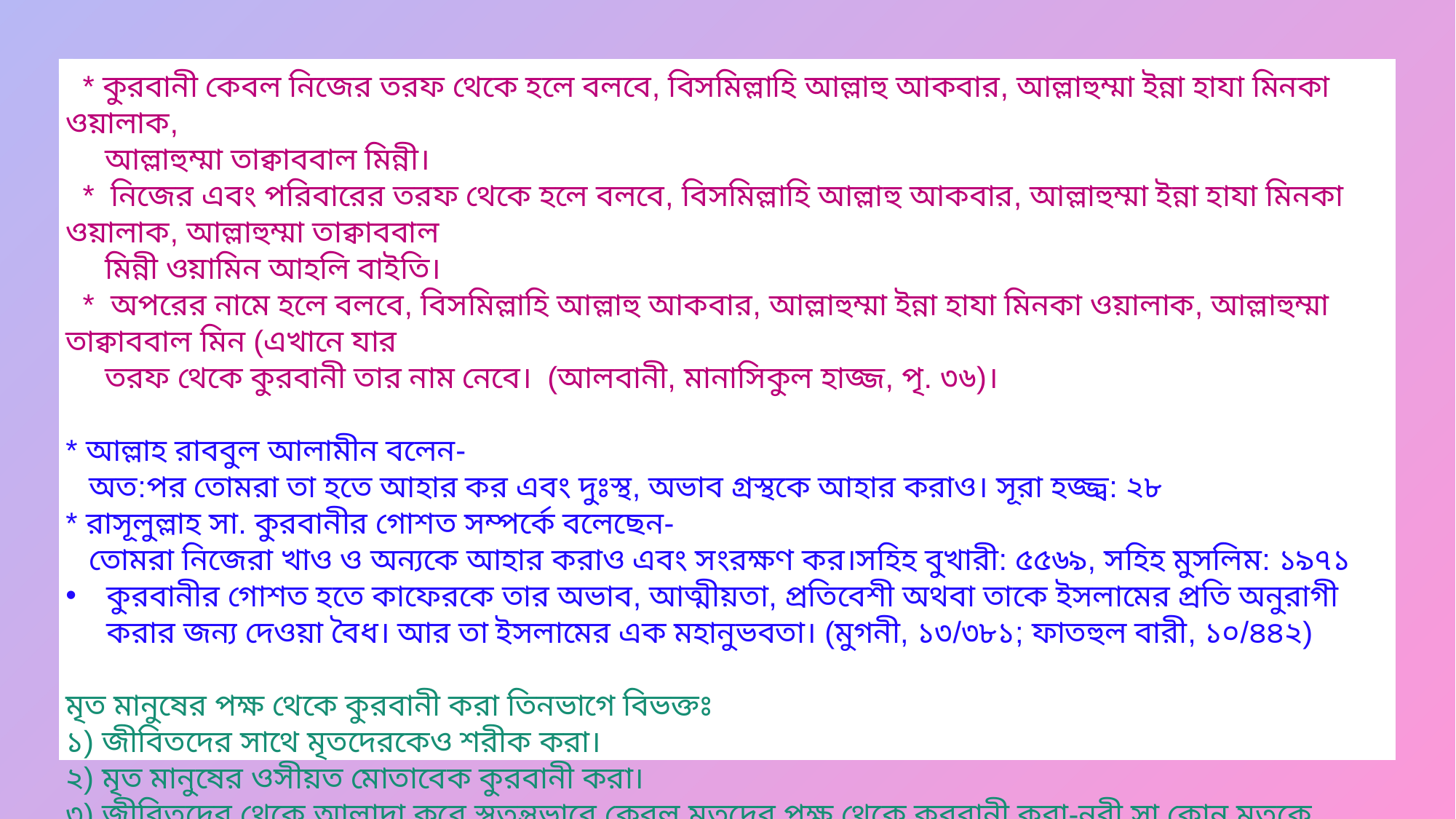

* কুরবানী কেবল নিজের তরফ থেকে হলে বলবে, বিসমিল্লাহি আল্লাহু আকবার, আল্লাহুম্মা ইন্না হাযা মিনকা ওয়ালাক,
     আল্লাহুম্মা তাক্বাববাল মিন্নী।
  *  নিজের এবং পরিবারের তরফ থেকে হলে বলবে, বিসমিল্লাহি আল্লাহু আকবার, আল্লাহুম্মা ইন্না হাযা মিনকা ওয়ালাক, আল্লাহুম্মা তাক্বাববাল
     মিন্নী ওয়ামিন আহলি বাইতি।
  *  অপরের নামে হলে বলবে, বিসমিল্লাহি আল্লাহু আকবার, আল্লাহুম্মা ইন্না হাযা মিনকা ওয়ালাক, আল্লাহুম্মা তাক্বাববাল মিন (এখানে যার
     তরফ থেকে কুরবানী তার নাম নেবে।  (আলবানী, মানাসিকুল হাজ্জ, পৃ. ৩৬)।

* আল্লাহ রাববুল আলামীন বলেন-
   অত:পর তোমরা তা হতে আহার কর এবং দুঃস্থ, অভাব গ্রস্থকে আহার করাও। সূরা হজ্জ্ব: ২৮
* রাসূলুল্লাহ সা. কুরবানীর গোশত সম্পর্কে বলেছেন-
   তোমরা নিজেরা খাও ও অন্যকে আহার করাও এবং সংরক্ষণ কর।সহিহ বুখারী: ৫৫৬৯, সহিহ মুসলিম: ১৯৭১
কুরবানীর গোশত হতে কাফেরকে তার অভাব, আত্মীয়তা, প্রতিবেশী অথবা তাকে ইসলামের প্রতি অনুরাগী করার জন্য দেওয়া বৈধ। আর তা ইসলামের এক মহানুভবতা। (মুগনী, ১৩/৩৮১; ফাতহুল বারী, ১০/৪৪২)

মৃত মানুষের পক্ষ থেকে কুরবানী করা তিনভাগে বিভক্তঃ
১) জীবিতদের সাথে মৃতদেরকেও শরীক করা।
২) মৃত মানুষের ওসীয়ত মোতাবেক কুরবানী করা।
৩) জীবিতদের থেকে আলাদা করে স্বতন্ত্রভাবে কেবল মৃতদের পক্ষ থেকে কুরবানী করা-নবী সা কোন মৃতকে উদ্দেশ্য করে আলাদাভাবে কুরবানী করেন নি।